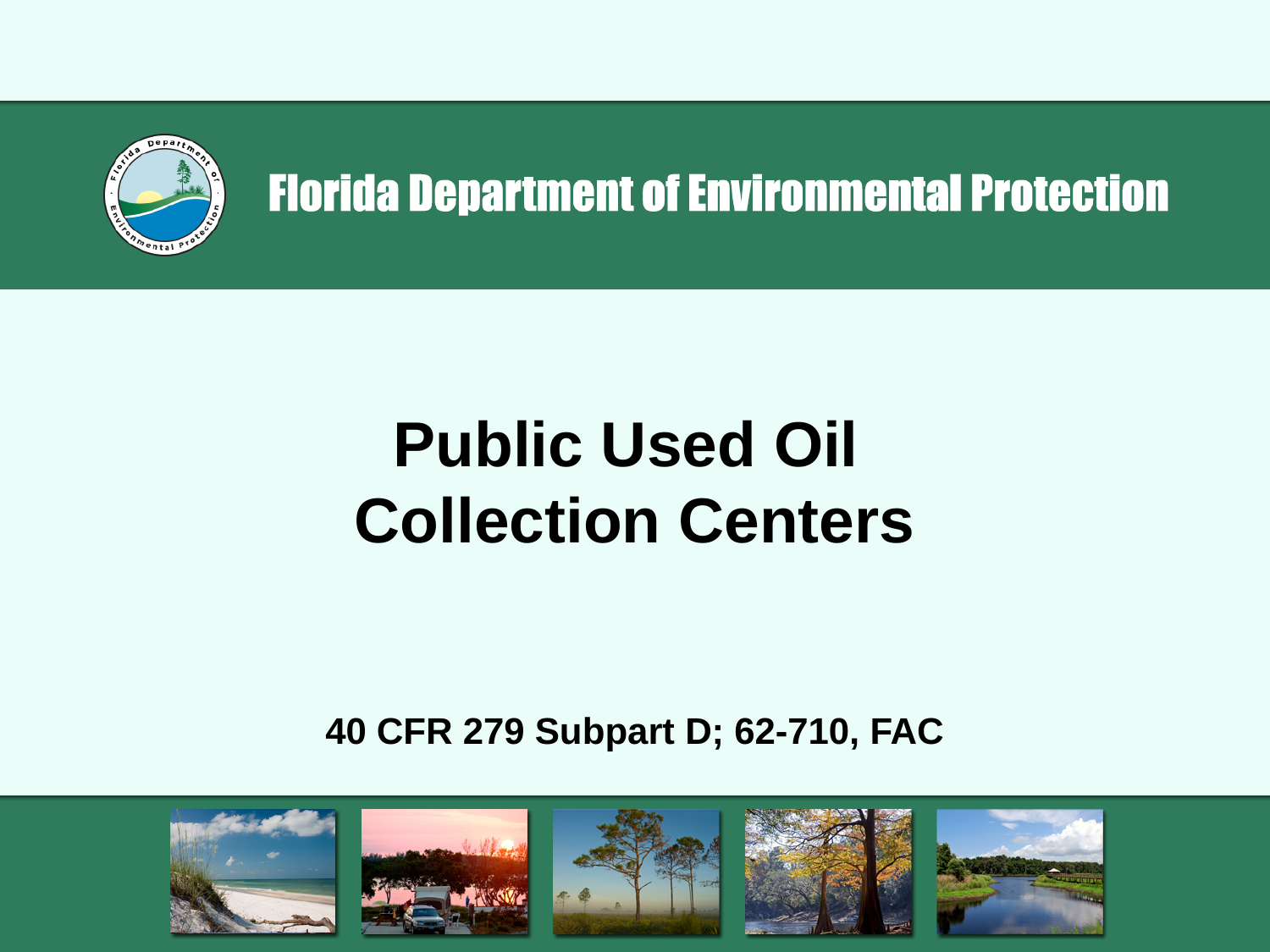

Public Used Oil
Collection Centers

40 CFR 279 Subpart D; 62-710, FAC